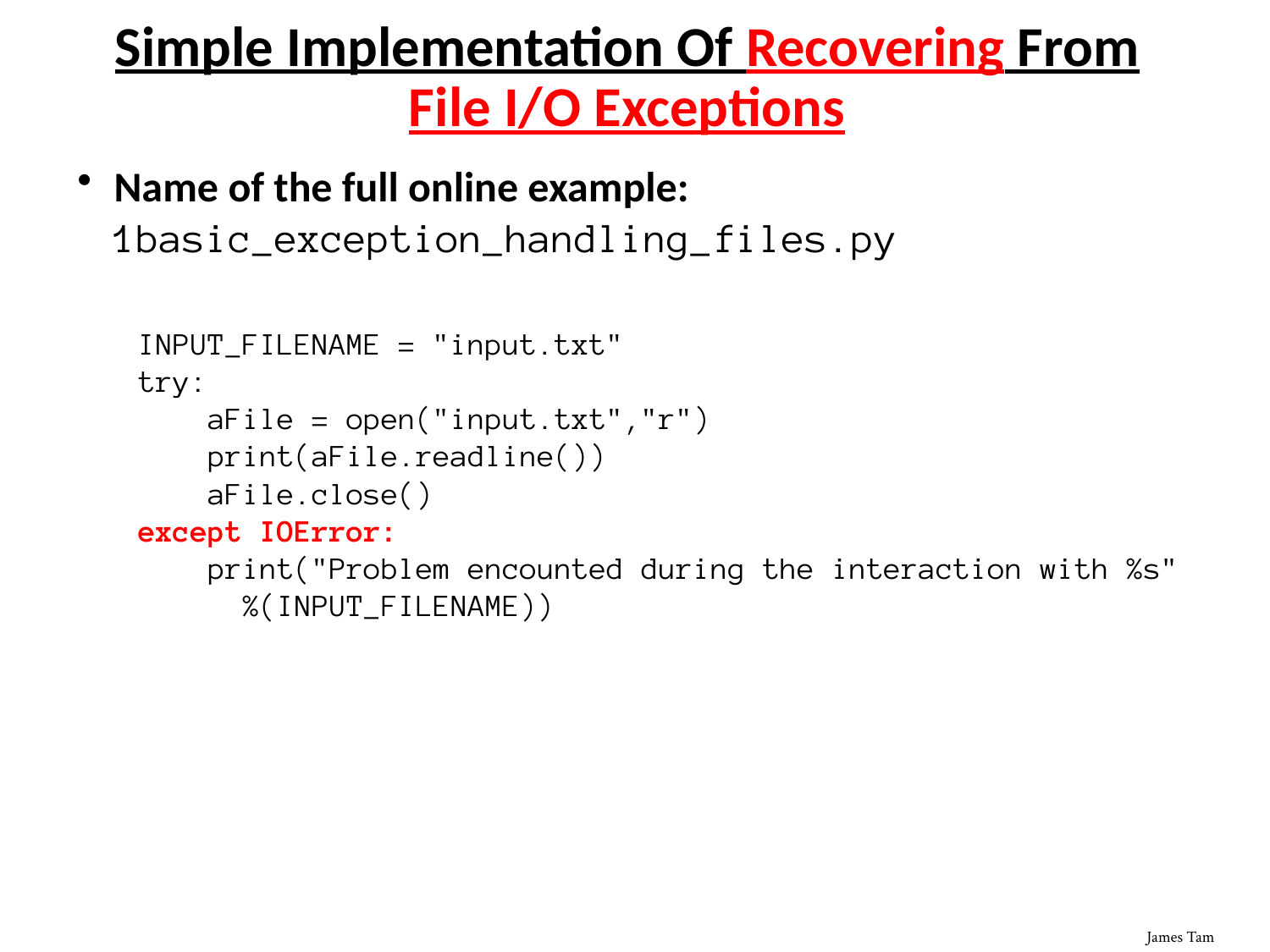

# Simple Implementation Of Recovering From File I/O Exceptions
Name of the full online example: 1basic_exception_handling_files.py

INPUT_FILENAME = "input.txt"
try:
    aFile = open("input.txt","r")
    print(aFile.readline())
    aFile.close()
except IOError:
    print("Problem encounted during the interaction with %s"
      %(INPUT_FILENAME))